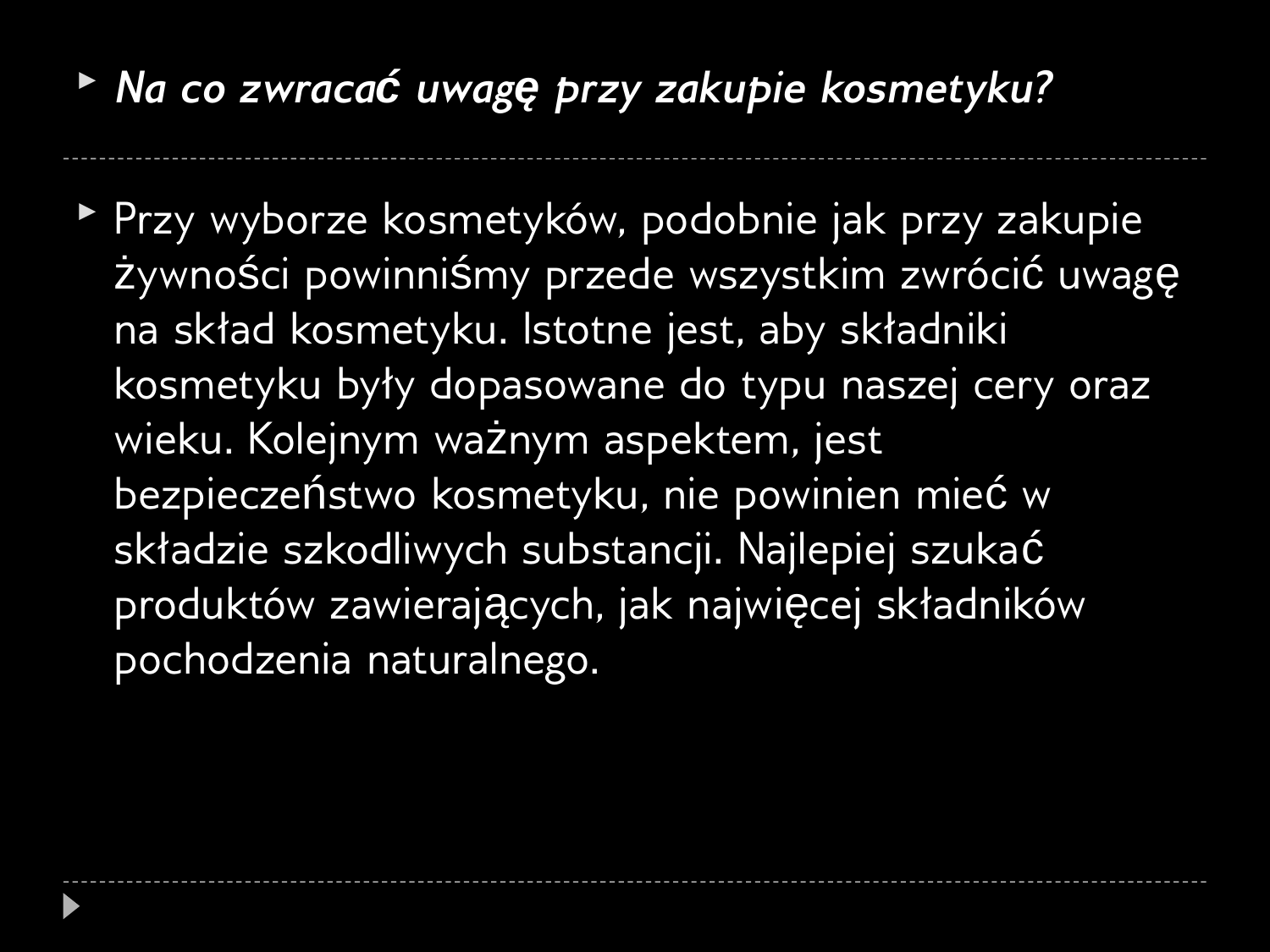

Na co zwracać uwagę przy zakupie kosmetyku?

Przy wyborze kosmetyków, podobnie jak przy zakupie żywności powinniśmy przede wszystkim zwrócić uwagę na skład kosmetyku. Istotne jest, aby składniki kosmetyku były dopasowane do typu naszej cery oraz wieku. Kolejnym ważnym aspektem, jest bezpieczeństwo kosmetyku, nie powinien mieć w składzie szkodliwych substancji. Najlepiej szukać produktów zawierających, jak najwięcej składników pochodzenia naturalnego.